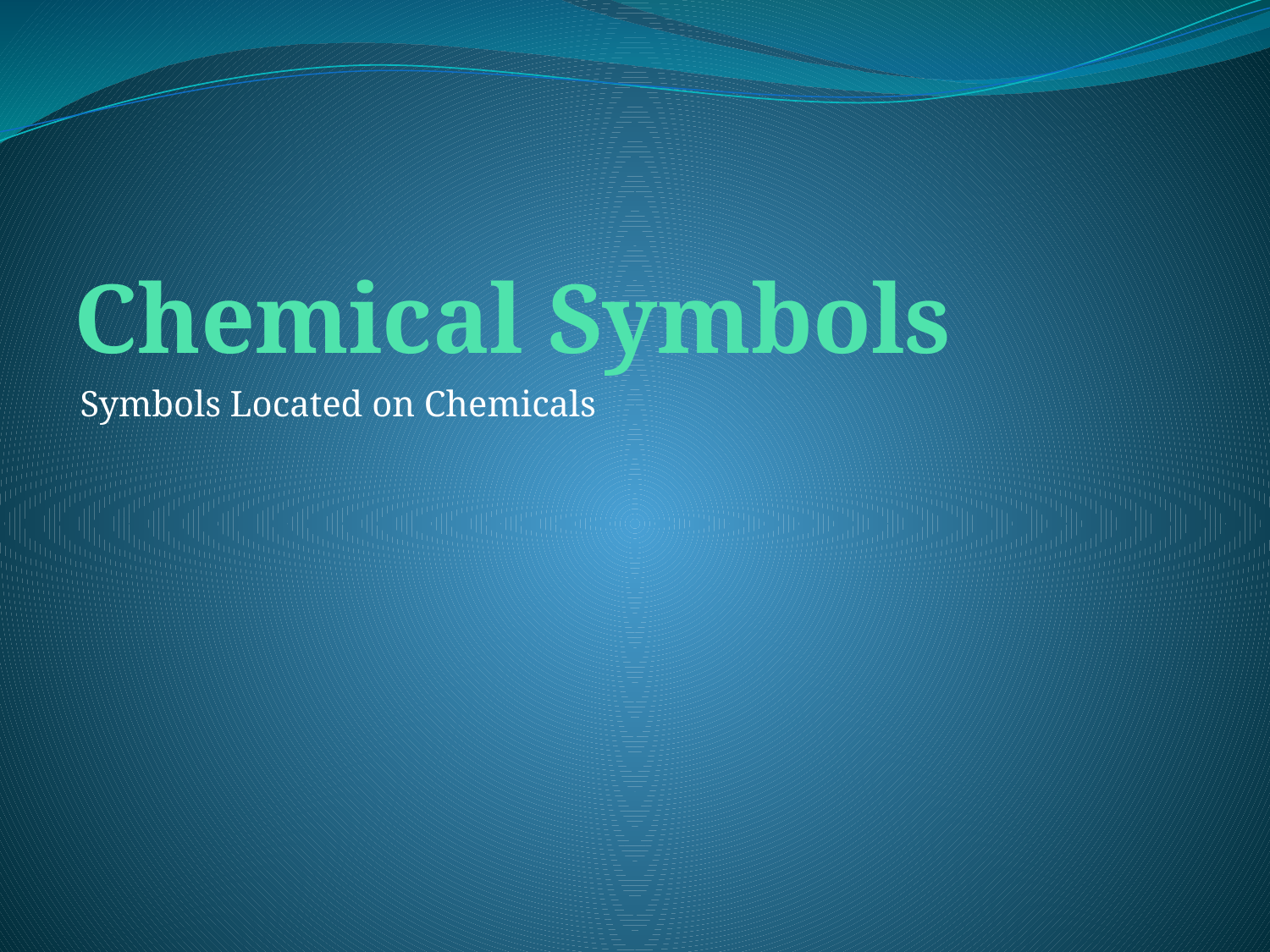

# Chemical Symbols
Symbols Located on Chemicals